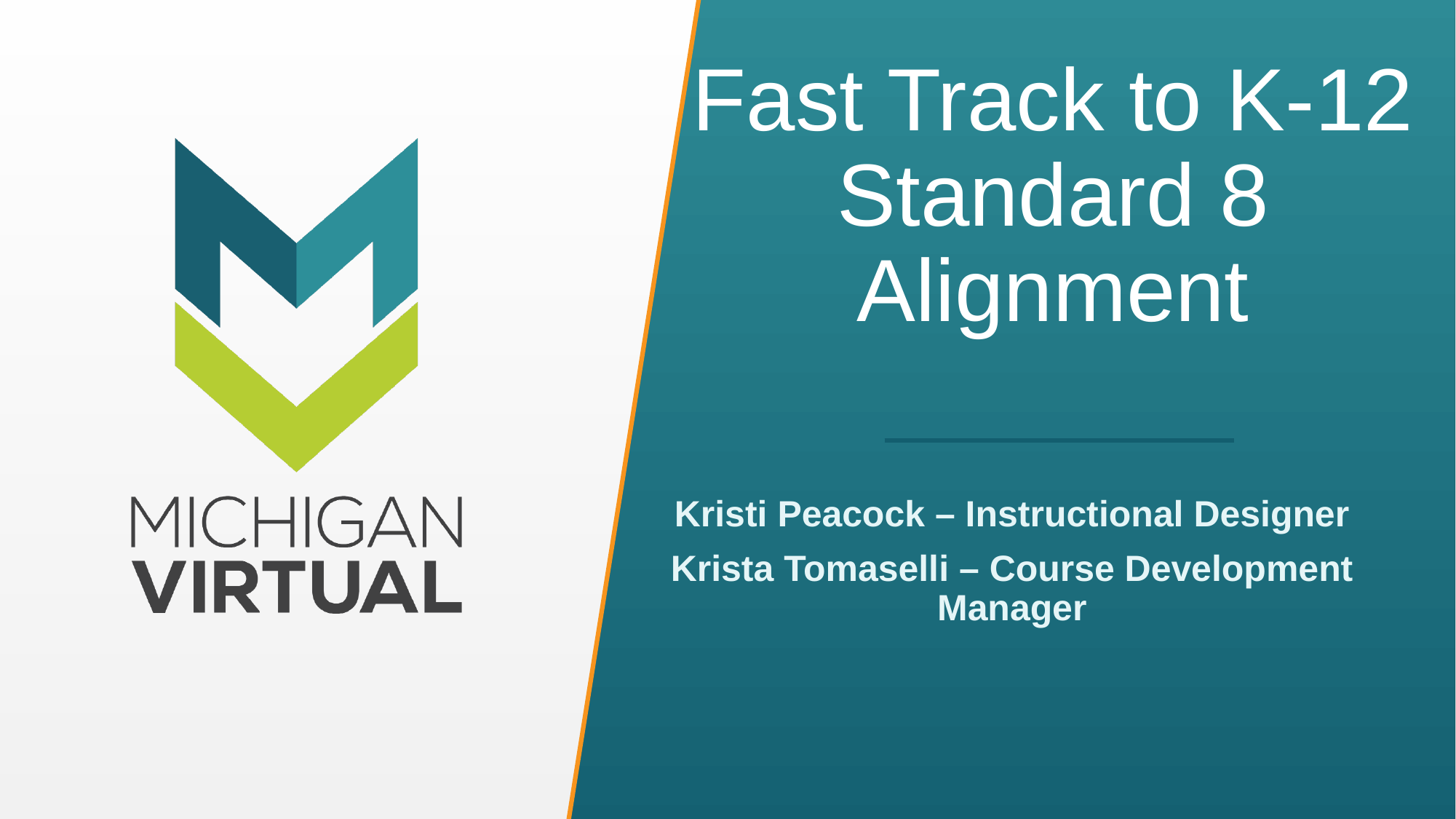

# Fast Track to K-12 Standard 8 Alignment
Kristi Peacock – Instructional Designer
Krista Tomaselli – Course Development Manager